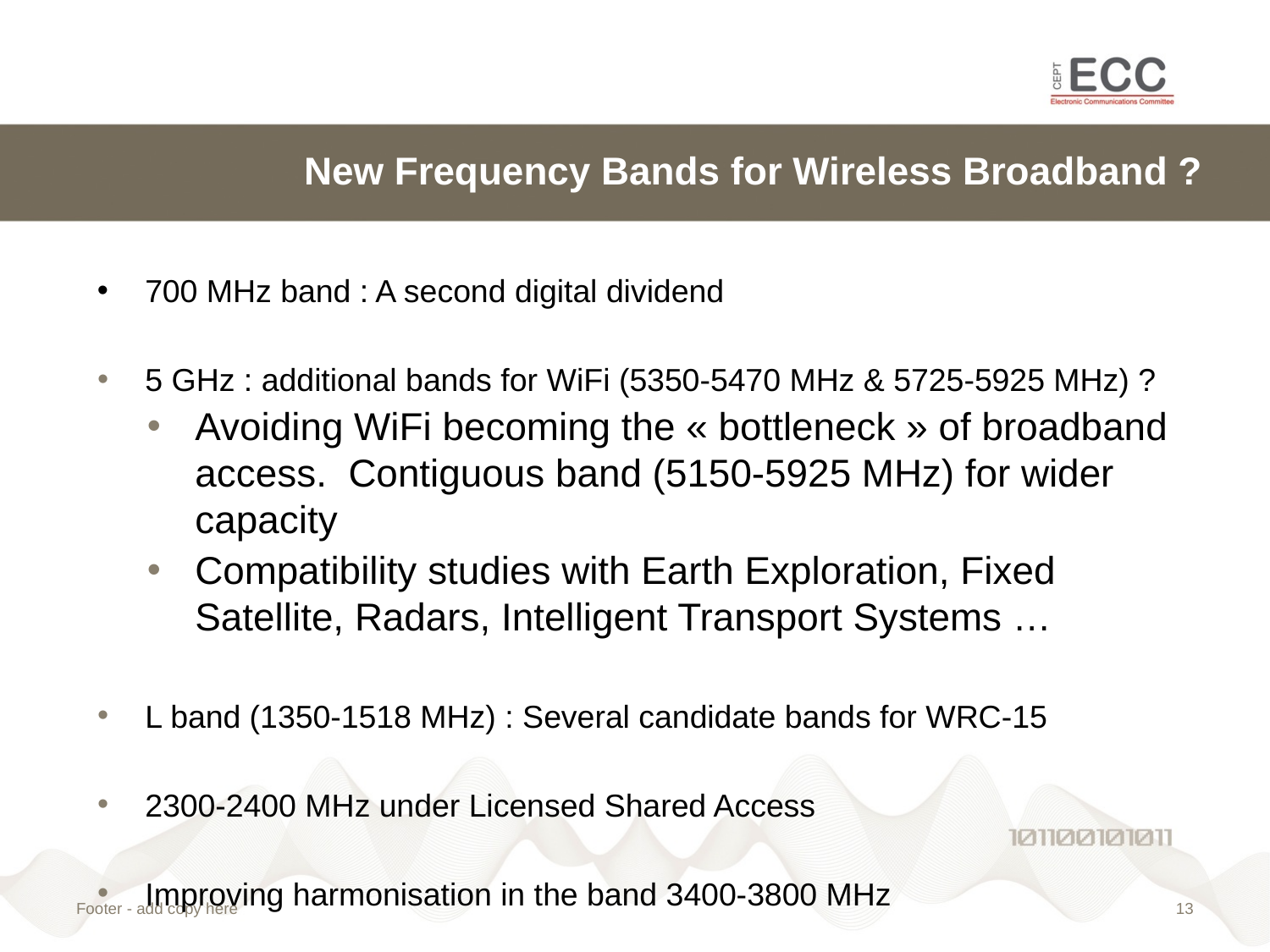

# New Frequency Bands for Wireless Broadband ?

700 MHz band : A second digital dividend

5 GHz : additional bands for WiFi (5350-5470 MHz & 5725-5925 MHz) ?
Avoiding WiFi becoming the « bottleneck » of broadband access.  Contiguous band (5150-5925 MHz) for wider capacity
Compatibility studies with Earth Exploration, Fixed Satellite, Radars, Intelligent Transport Systems …

L band (1350-1518 MHz) : Several candidate bands for WRC-15

2300-2400 MHz under Licensed Shared Access

Improving harmonisation in the band 3400-3800 MHz

…

Footer - add copy here
13